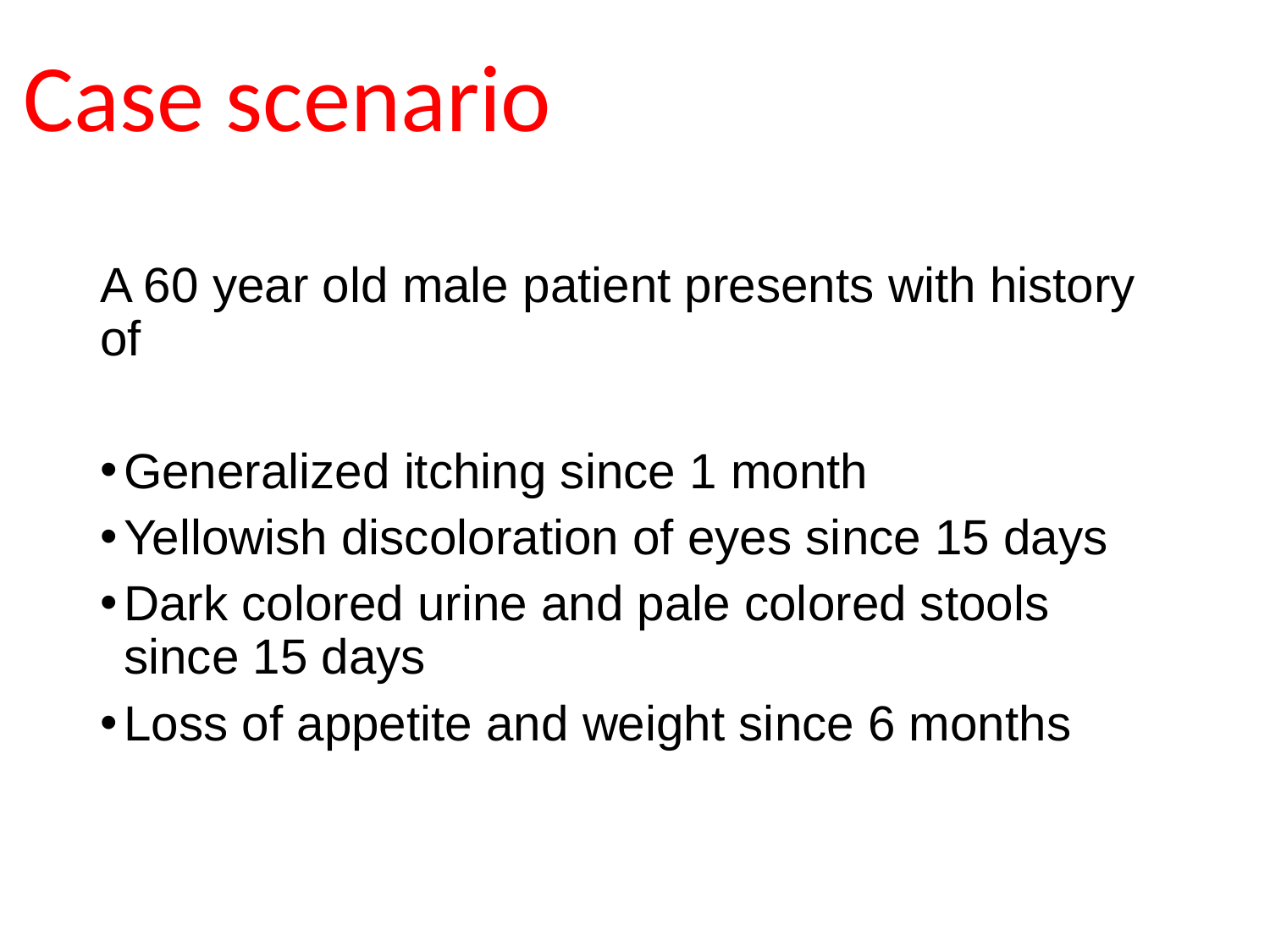

# Case scenario
A 60 year old male patient presents with history of

Generalized itching since 1 month
Yellowish discoloration of eyes since 15 days
Dark colored urine and pale colored stools since 15 days
Loss of appetite and weight since 6 months